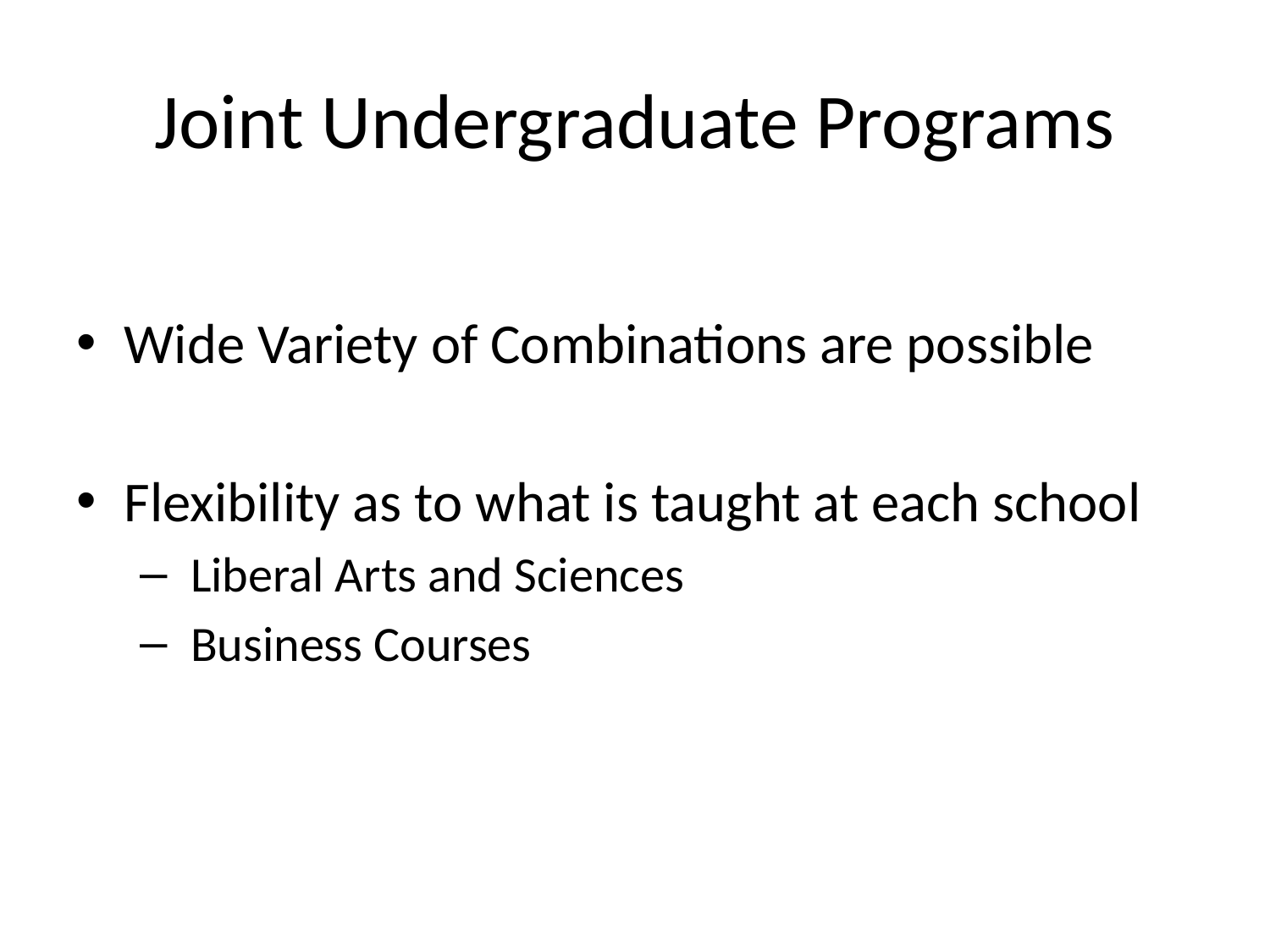

# Joint Undergraduate Programs

Wide Variety of Combinations are possible

Flexibility as to what is taught at each school
 Liberal Arts and Sciences
 Business Courses